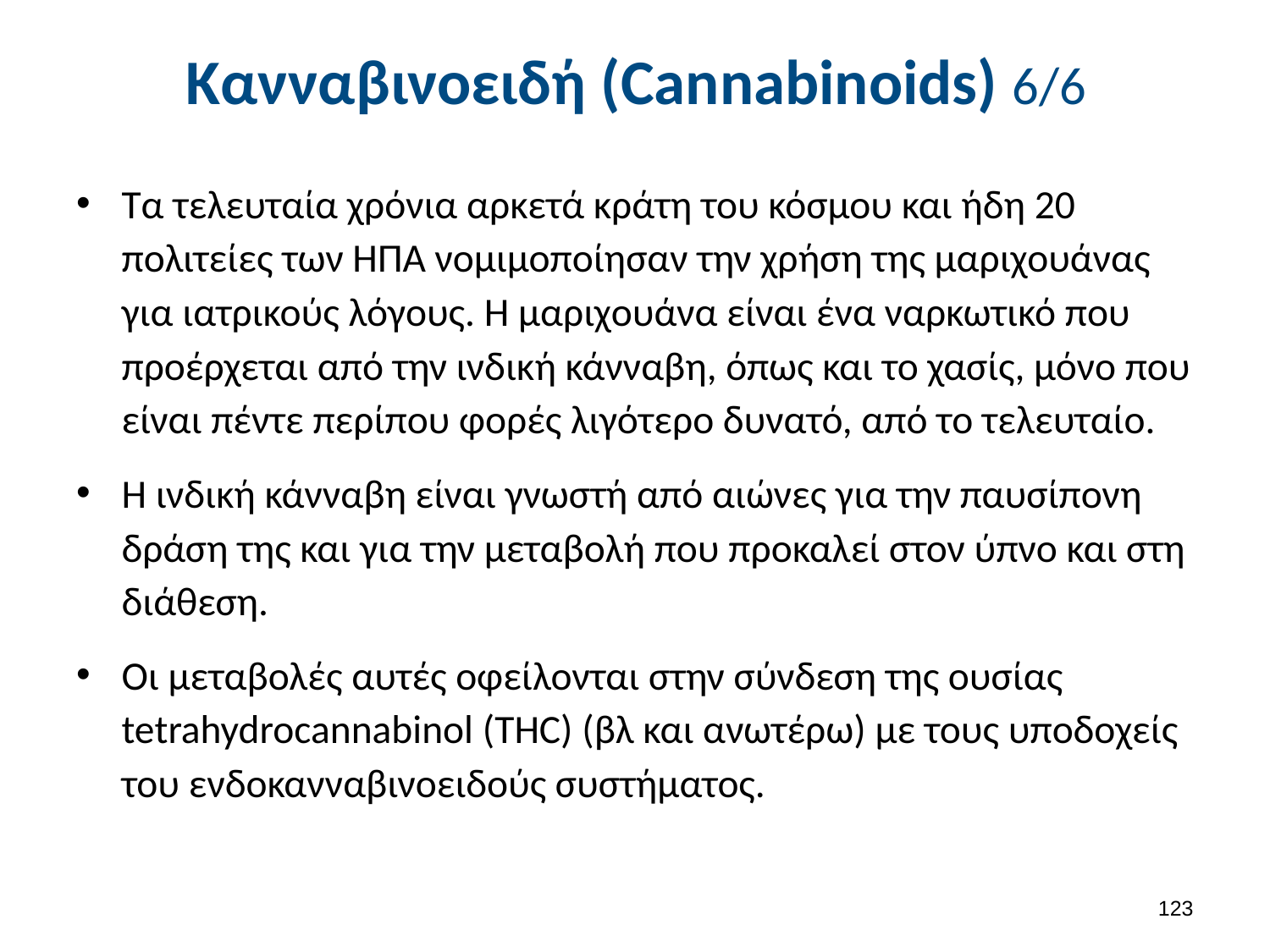

# Κανναβινοειδή (Cannabinoids) 6/6
Τα τελευταία χρόνια αρκετά κράτη του κόσμου και ήδη 20 πολιτείες των ΗΠΑ νομιμοποίησαν την χρήση της μαριχουάνας για ιατρικούς λόγους. Η μαριχουάνα είναι ένα ναρκωτικό που προέρχεται από την ινδική κάνναβη, όπως και το χασίς, μόνο που είναι πέντε περίπου φορές λιγότερο δυνατό, από το τελευταίο.
Η ινδική κάνναβη είναι γνωστή από αιώνες για την παυσίπονη δράση της και για την μεταβολή που προκαλεί στον ύπνο και στη διάθεση.
Οι μεταβολές αυτές οφείλονται στην σύνδεση της ουσίας tetrahydrocannabinol (ΤΗC) (βλ και ανωτέρω) με τους υποδοχείς του ενδοκανναβινοειδούς συστήματος.
123